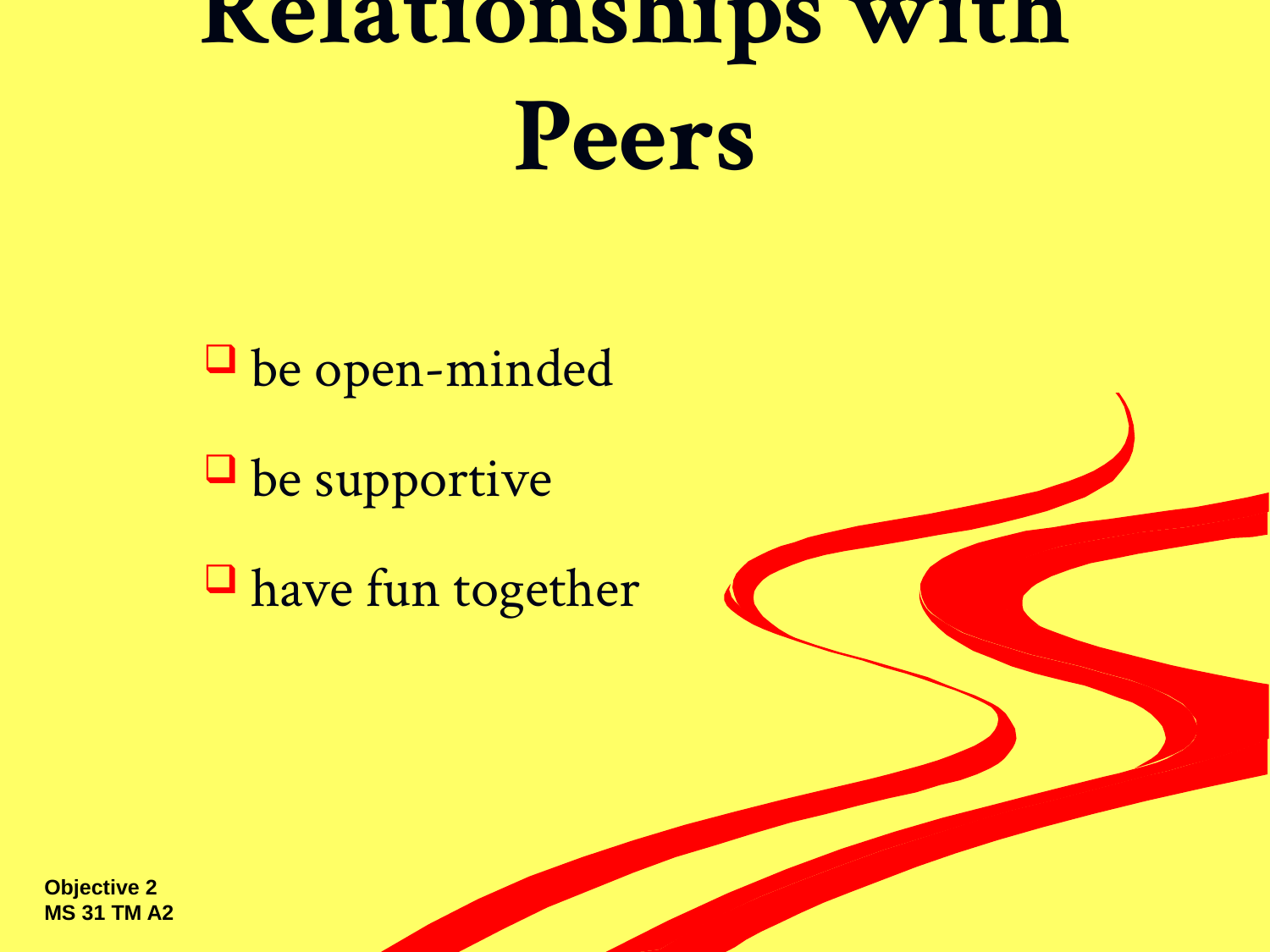

# Relationships with Peers

be open-minded
be supportive
have fun together
Objective 2
MS 31 TM A2